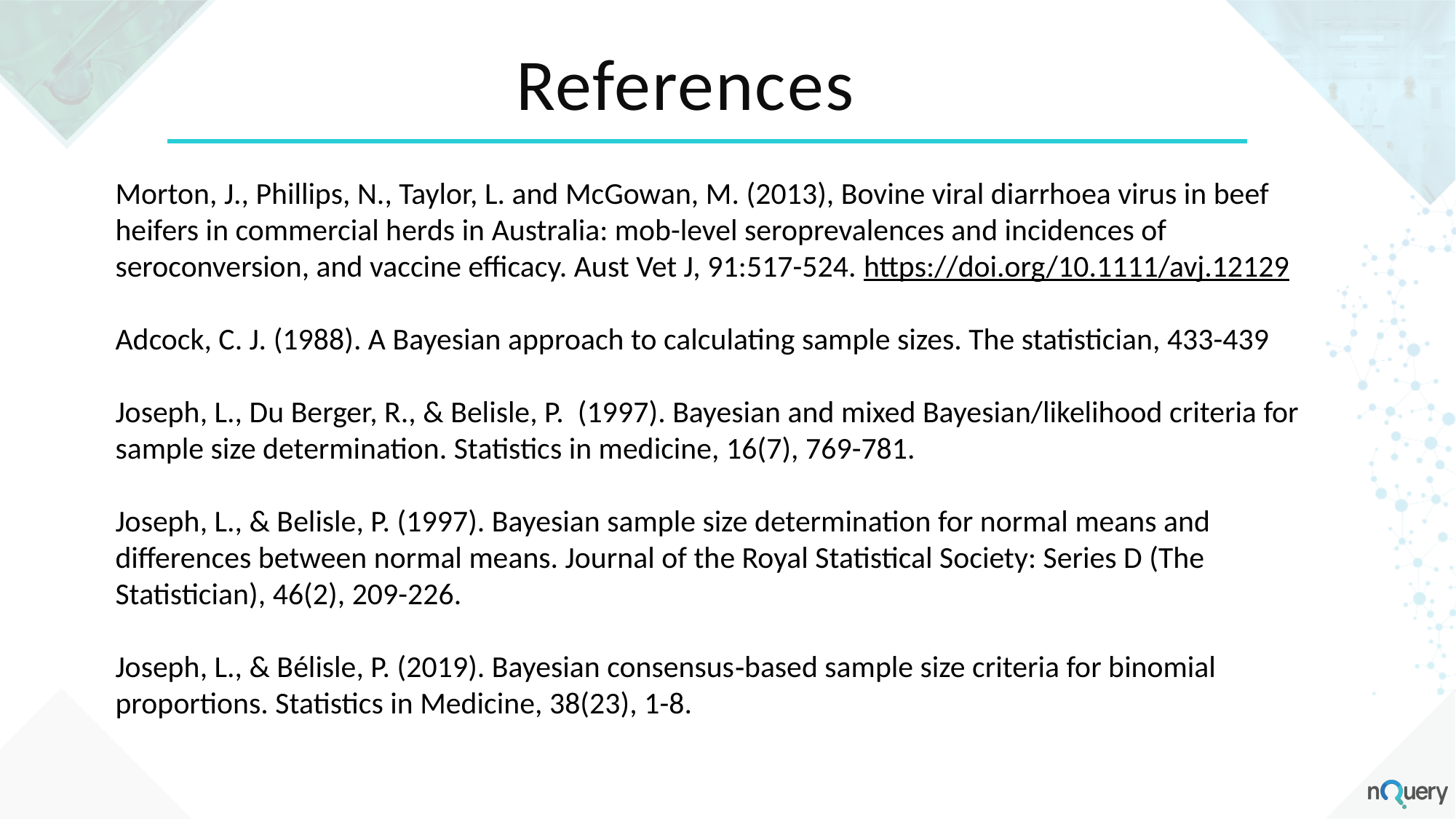

# References
Morton, J., Phillips, N., Taylor, L. and McGowan, M. (2013), Bovine viral diarrhoea virus in beef heifers in commercial herds in Australia: mob-level seroprevalences and incidences of seroconversion, and vaccine efficacy. Aust Vet J, 91:517-524. https://doi.org/10.1111/avj.12129

Adcock, C. J. (1988). A Bayesian approach to calculating sample sizes. The statistician, 433-439

Joseph, L., Du Berger, R., & Belisle, P.  (1997). Bayesian and mixed Bayesian/likelihood criteria for sample size determination. Statistics in medicine, 16(7), 769-781.

Joseph, L., & Belisle, P. (1997). Bayesian sample size determination for normal means and differences between normal means. Journal of the Royal Statistical Society: Series D (The Statistician), 46(2), 209-226.

Joseph, L., & Bélisle, P. (2019). Bayesian consensus‐based sample size criteria for binomial proportions. Statistics in Medicine, 38(23), 1-8.